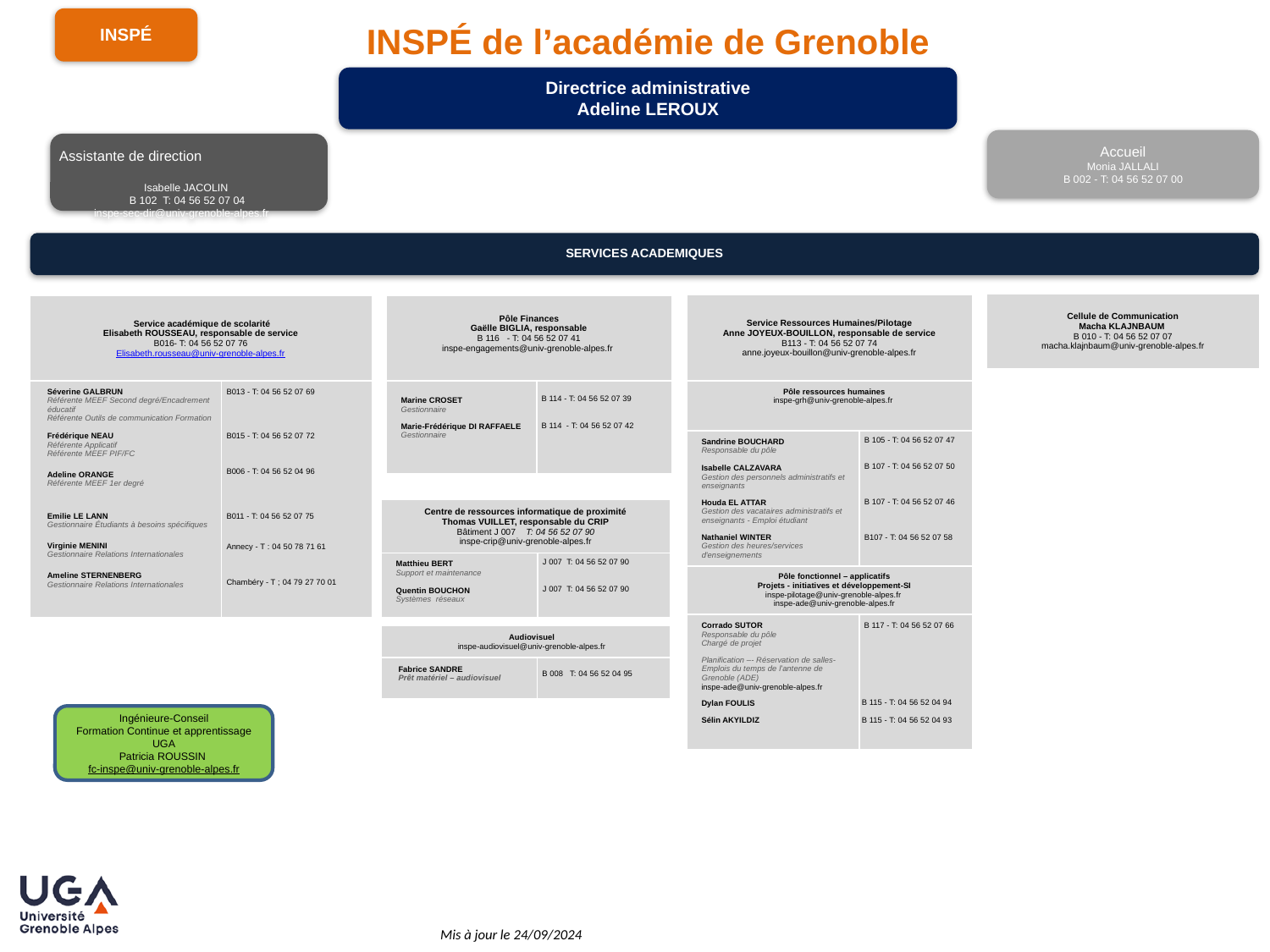

INSPÉ de l’académie de Grenoble
INSPÉ
Directrice administrative
Adeline LEROUX

Accueil
Monia JALLALI
B 002 - T: 04 56 52 07 00

Assistante de direction
Isabelle JACOLIN
B 102  T: 04 56 52 07 04
inspe-sec-dir@univ-grenoble-alpes.fr

SERVICES ACADEMIQUES
| Cellule de Communication Macha KLAJNBAUM B 010 - T: 04 56 52 07 07 macha.klajnbaum@univ-grenoble-alpes.fr |
| --- |
| Service Ressources Humaines/Pilotage Anne JOYEUX-BOUILLON, responsable de service B113 - T: 04 56 52 07 74 anne.joyeux-bouillon@univ-grenoble-alpes.fr |  |
| --- | --- |
| Pôle ressources humaines inspe-grh@univ-grenoble-alpes.fr |  |
| Sandrine BOUCHARD Responsable du pôle Isabelle CALZAVARA Gestion des personnels administratifs et enseignants Houda EL ATTAR Gestion des vacataires administratifs et enseignants - Emploi étudiant Nathaniel WINTER Gestion des heures/services d'enseignements | B 105 - T: 04 56 52 07 47 B 107 - T: 04 56 52 07 50 B 107 - T: 04 56 52 07 46 B107 - T: 04 56 52 07 58 |
| Pôle fonctionnel – applicatifs Projets - initiatives et développement-SI inspe-pilotage@univ-grenoble-alpes.fr inspe-ade@univ-grenoble-alpes.fr |  |
| Corrado SUTOR Responsable du pôle Chargé de projet Planification –- Réservation de salles- Emplois du temps de l’antenne de Grenoble (ADE) inspe-ade@univ-grenoble-alpes.fr Dylan FOULIS Sélin AKYILDIZ | B 117 - T: 04 56 52 07 66 B 115 - T: 04 56 52 04 94 B 115 - T: 04 56 52 04 93 |
| Service académique de scolarité Elisabeth ROUSSEAU, responsable de service B016- T: 04 56 52 07 76 Elisabeth.rousseau@univ-grenoble-alpes.fr |  |
| --- | --- |
| Séverine GALBRUN Référente MEEF Second degré/Encadrement éducatif Référente Outils de communication Formation Frédérique NEAU Référente Applicatif Référente MEEF PIF/FC Adeline ORANGE Référente MEEF 1er degré Emilie LE LANN Gestionnaire Étudiants à besoins spécifiques Virginie MENINI Gestionnaire Relations Internationales Ameline STERNENBERG Gestionnaire Relations Internationales | B013 - T: 04 56 52 07 69 B015 - T: 04 56 52 07 72 B006 - T: 04 56 52 04 96 B011 - T: 04 56 52 07 75 Annecy - T : 04 50 78 71 61 Chambéry - T ; 04 79 27 70 01 |
| Pôle Finances Gaëlle BIGLIA, responsable B 116 - T: 04 56 52 07 41 inspe-engagements@univ-grenoble-alpes.fr |  |
| --- | --- |
| Marine CROSET Gestionnaire Marie-Frédérique DI RAFFAELE Gestionnaire | B 114 - T: 04 56 52 07 39 B 114 - T: 04 56 52 07 42 |
| Centre de ressources informatique de proximité Thomas VUILLET, responsable du CRIP Bâtiment J 007 T: 04 56 52 07 90 inspe-crip@univ-grenoble-alpes.fr |  |
| --- | --- |
| Matthieu BERT Support et maintenance Quentin BOUCHON Systèmes réseaux | J 007 T: 04 56 52 07 90 J 007 T: 04 56 52 07 90 |
| Audiovisuel inspe-audiovisuel@univ-grenoble-alpes.fr |  |
| --- | --- |
| Fabrice SANDRE Prêt matériel – audiovisuel | B 008 T: 04 56 52 04 95 |

Ingénieure-Conseil
Formation Continue et apprentissage UGA
Patricia ROUSSIN
fc-inspe@univ-grenoble-alpes.fr

Mis à jour le 24/09/2024